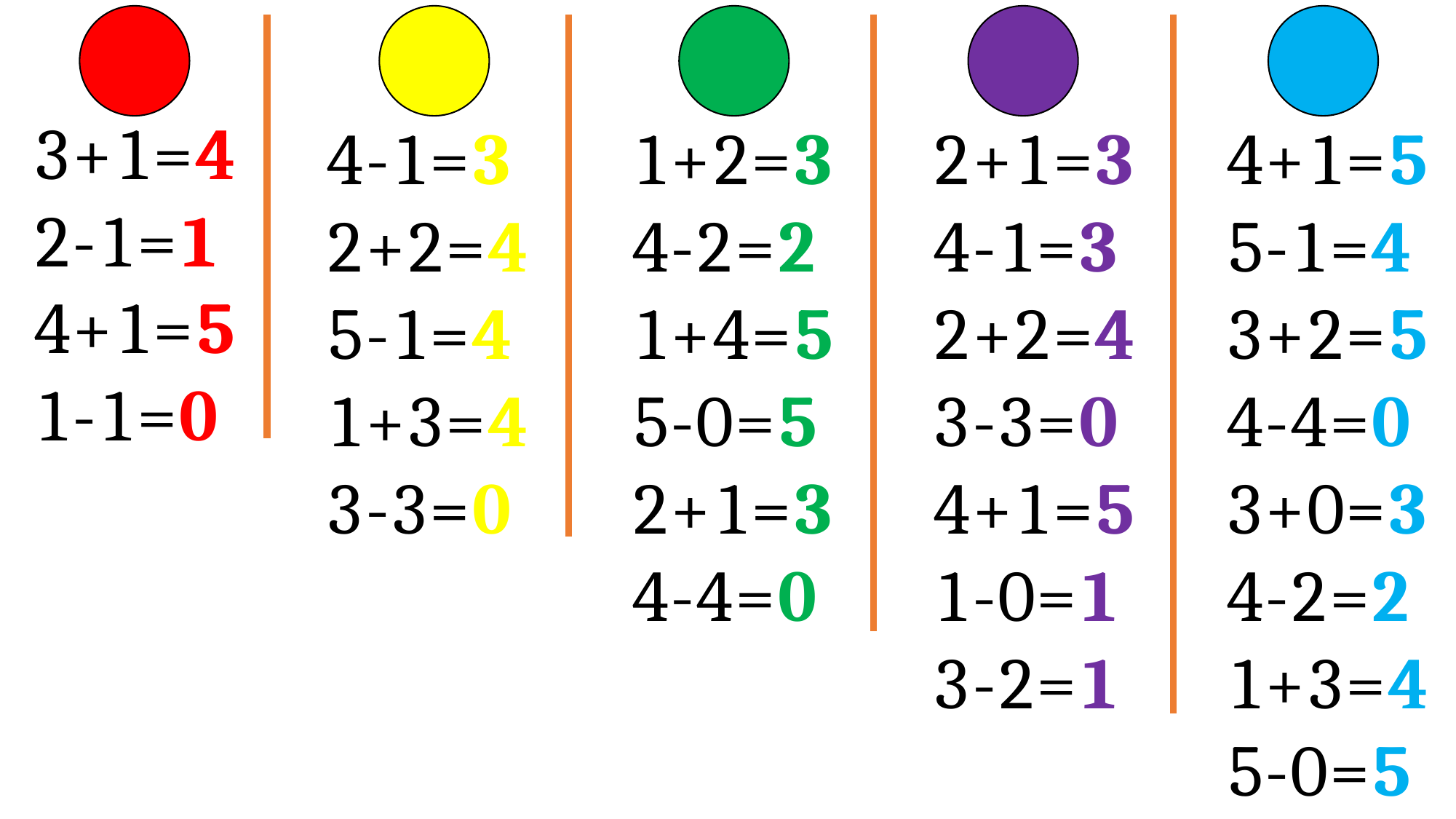

3+1=4
2-1=1
4+1=5
1-1=0
4-1=3
2+2=4
5-1=4
1+3=4
3-3=0
1+2=3
4-2=2
1+4=5
5-0=5
2+1=3
4-4=0
2+1=3
4-1=3
2+2=4
3-3=0
4+1=5
1-0=1
3-2=1
4+1=5
5-1=4
3+2=5
4-4=0
3+0=3
4-2=2
1+3=4
5-0=5